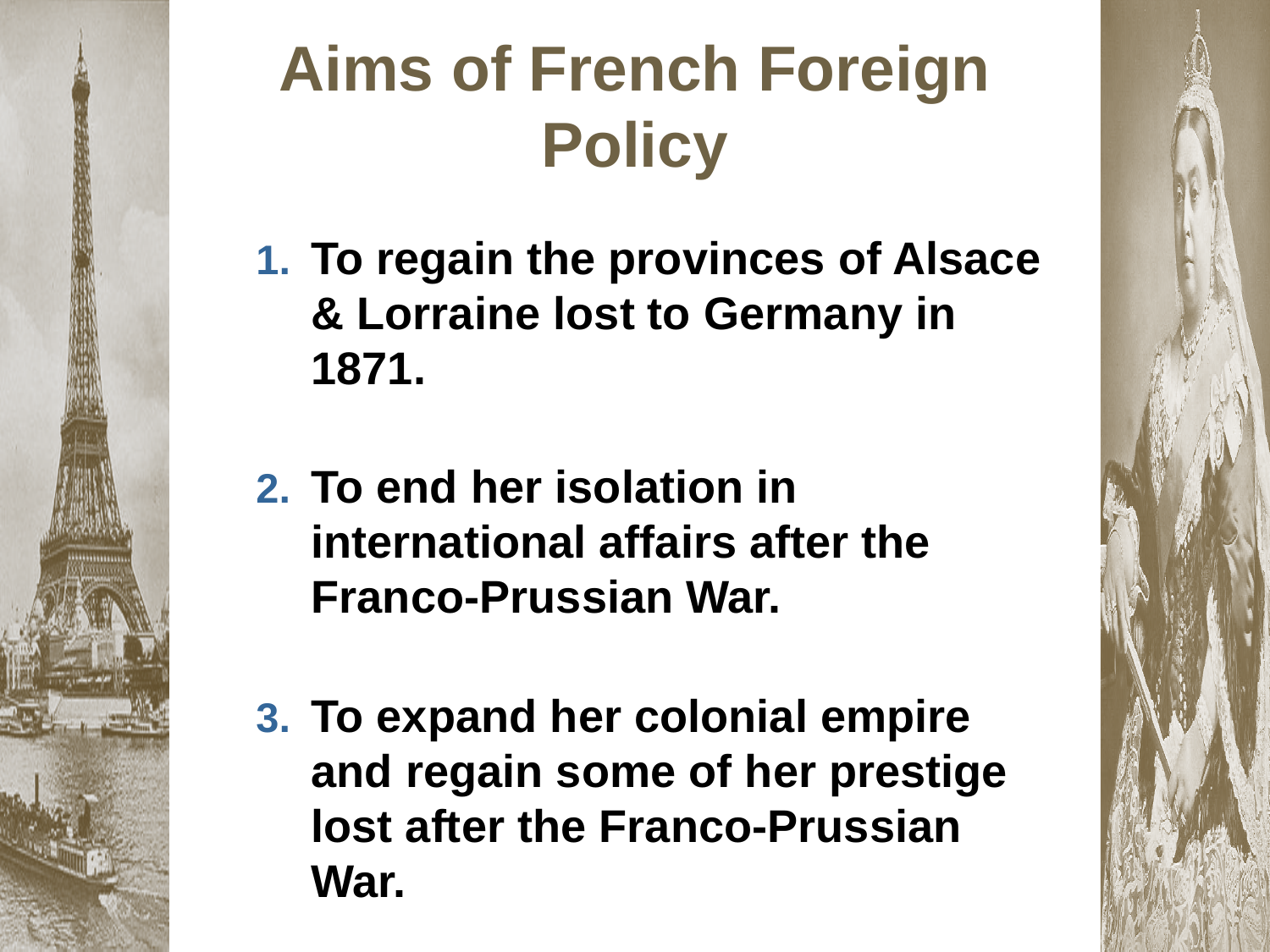

Aims of French Foreign Policy
To regain the provinces of Alsace & Lorraine lost to Germany in 1871.
To end her isolation in international affairs after the Franco-Prussian War.
To expand her colonial empire and regain some of her prestige lost after the Franco-Prussian War.